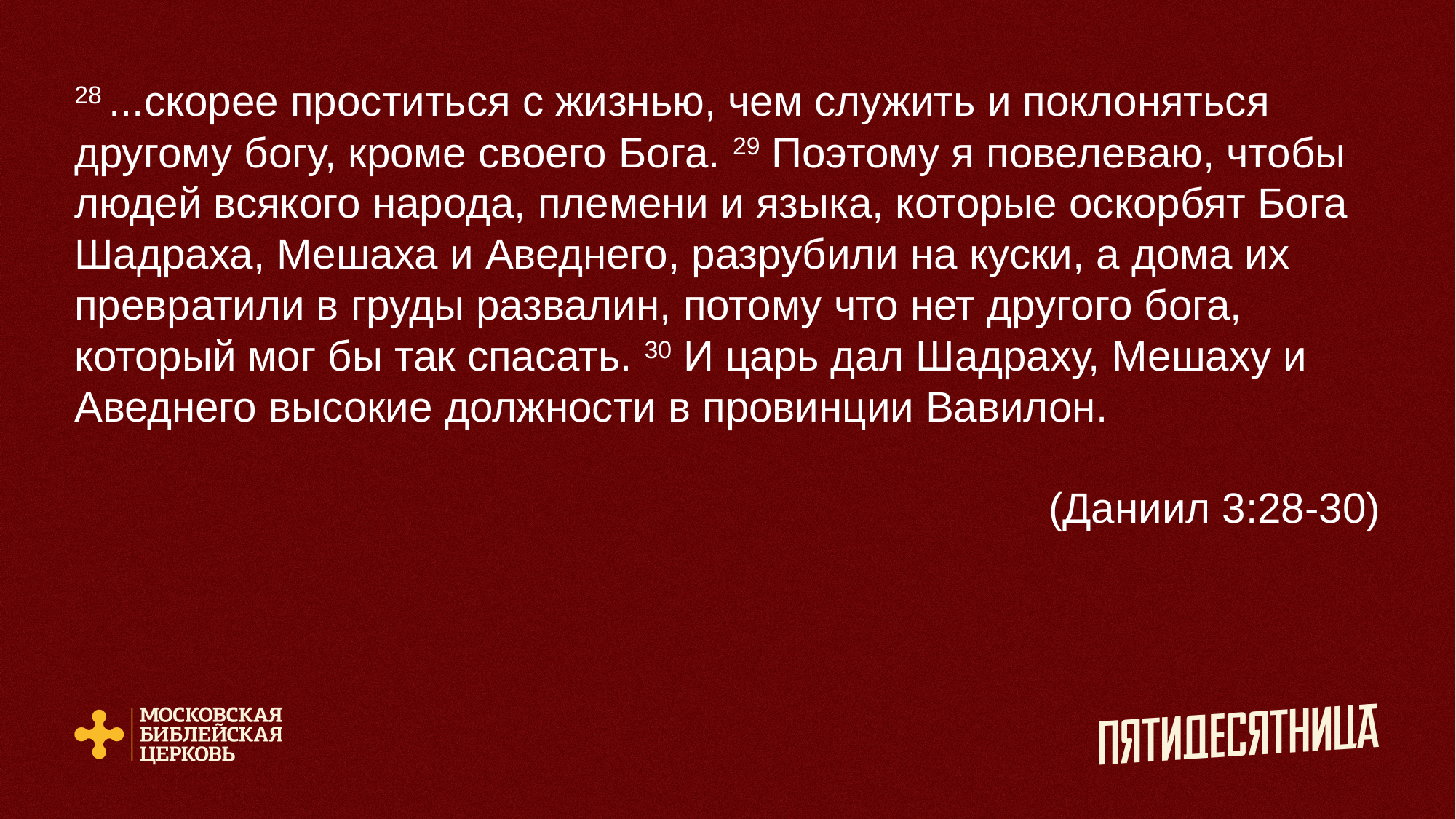

28 ...скорее проститься с жизнью, чем служить и поклоняться другому богу, кроме своего Бога. 29 Поэтому я повелеваю, чтобы людей всякого народа, племени и языка, которые оскорбят Бога Шадраха, Мешаха и Аведнего, разрубили на куски, а дома их превратили в груды развалин, потому что нет другого бога, который мог бы так спасать. 30 И царь дал Шадраху, Мешаху и Аведнего высокие должности в провинции Вавилон.
(Даниил 3:28-30)